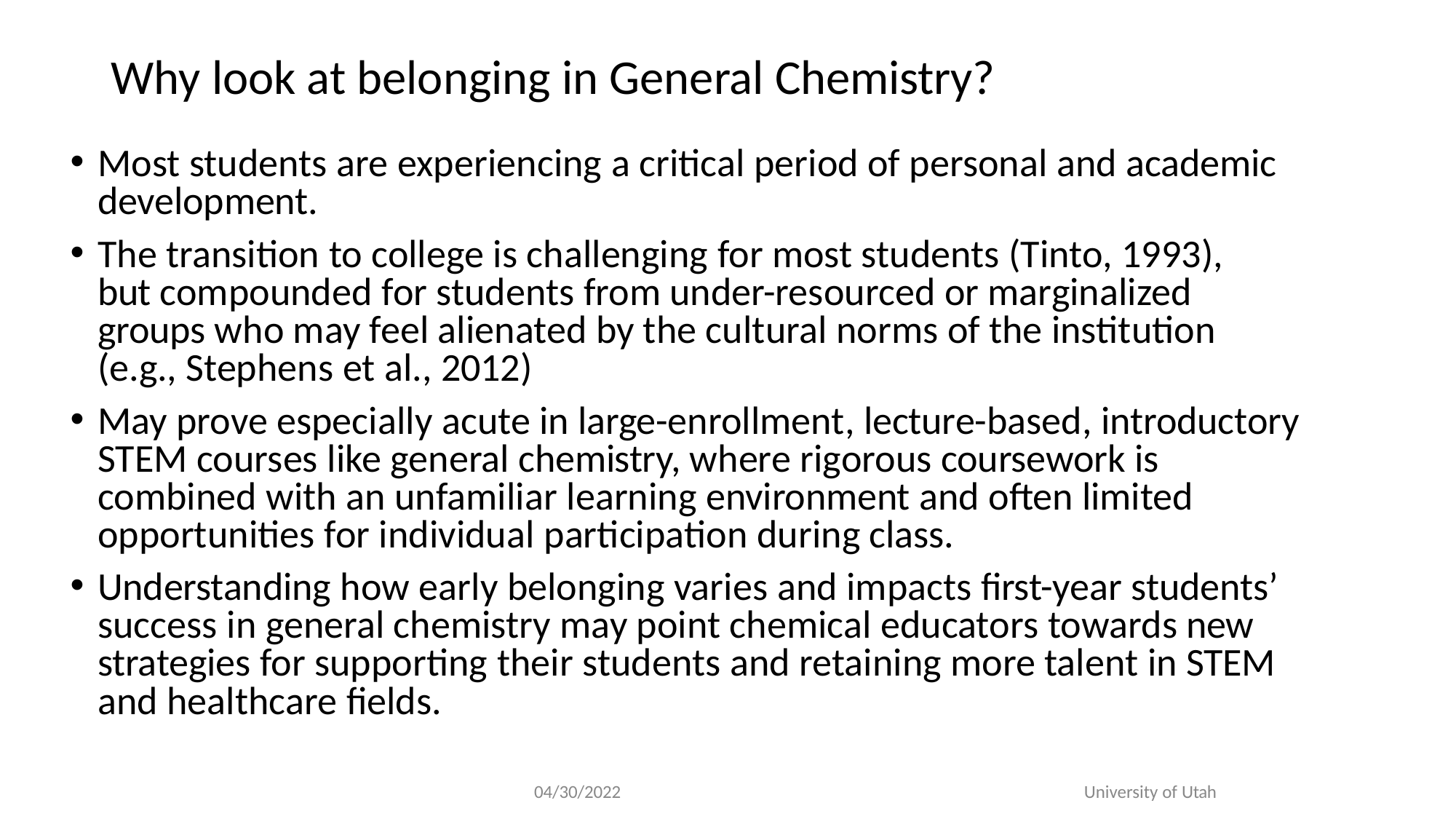

# Why look at belonging in General Chemistry?
Most students are experiencing a critical period of personal and academic development.
The transition to college is challenging for most students (Tinto, 1993), but compounded for students from under-resourced or marginalized groups who may feel alienated by the cultural norms of the institution (e.g., Stephens et al., 2012)
May prove especially acute in large-enrollment, lecture-based, introductory STEM courses like general chemistry, where rigorous coursework is combined with an unfamiliar learning environment and often limited opportunities for individual participation during class.
Understanding how early belonging varies and impacts first-year students’ success in general chemistry may point chemical educators towards new strategies for supporting their students and retaining more talent in STEM and healthcare fields.
04/30/2022
University of Utah